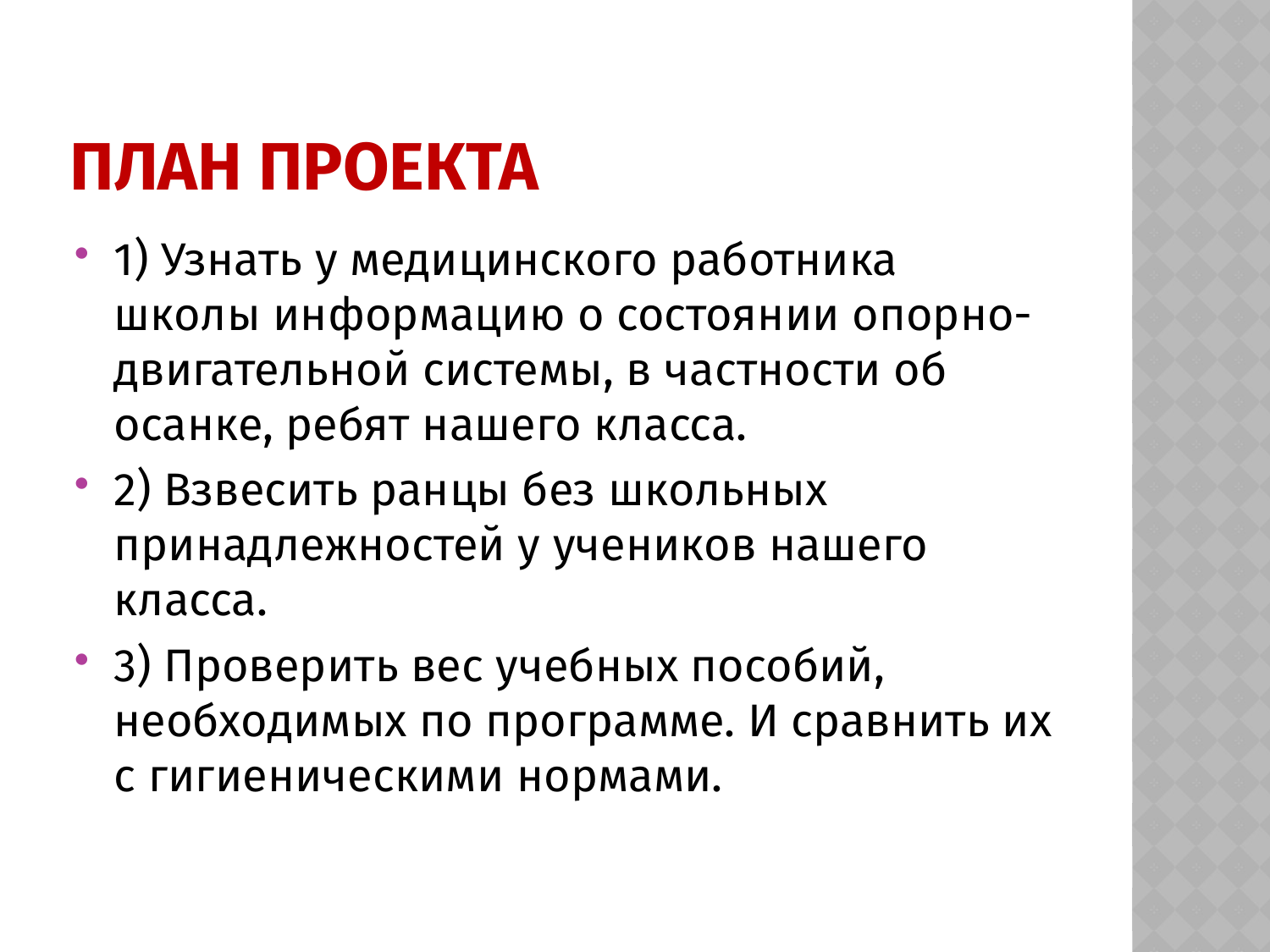

# План проекта
1) Узнать у медицинского работника школы информацию о состоянии опорно-двигательной системы, в частности об осанке, ребят нашего класса.
2) Взвесить ранцы без школьных принадлежностей у учеников нашего класса.
3) Проверить вес учебных пособий, необходимых по программе. И сравнить их с гигиеническими нормами.